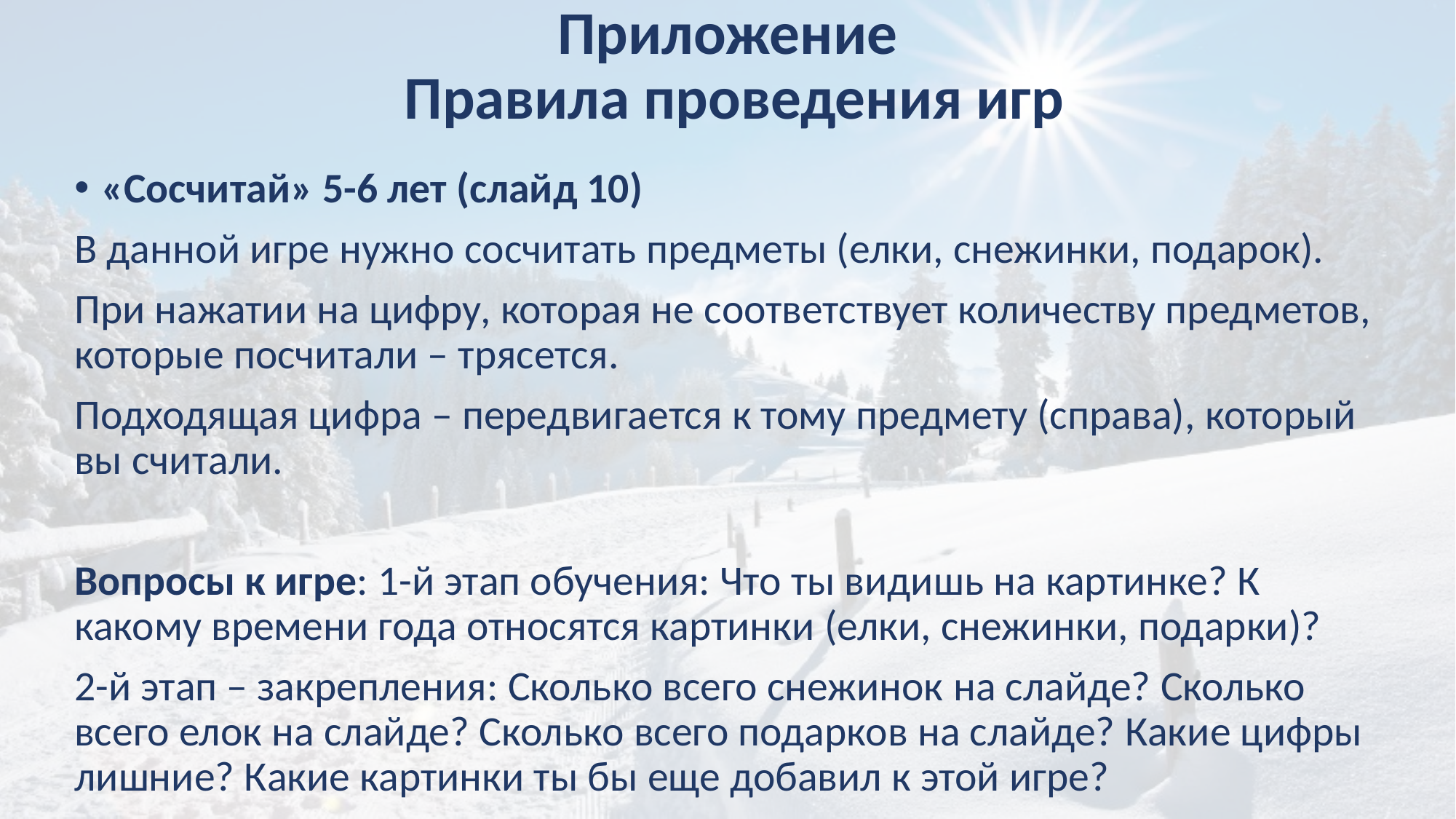

# Приложение Правила проведения игр
«Сосчитай» 5-6 лет (слайд 10)
В данной игре нужно сосчитать предметы (елки, снежинки, подарок).
При нажатии на цифру, которая не соответствует количеству предметов, которые посчитали – трясется.
Подходящая цифра – передвигается к тому предмету (справа), который вы считали.

Вопросы к игре: 1-й этап обучения: Что ты видишь на картинке? К какому времени года относятся картинки (елки, снежинки, подарки)?
2-й этап – закрепления: Сколько всего снежинок на слайде? Сколько всего елок на слайде? Сколько всего подарков на слайде? Какие цифры лишние? Какие картинки ты бы еще добавил к этой игре?